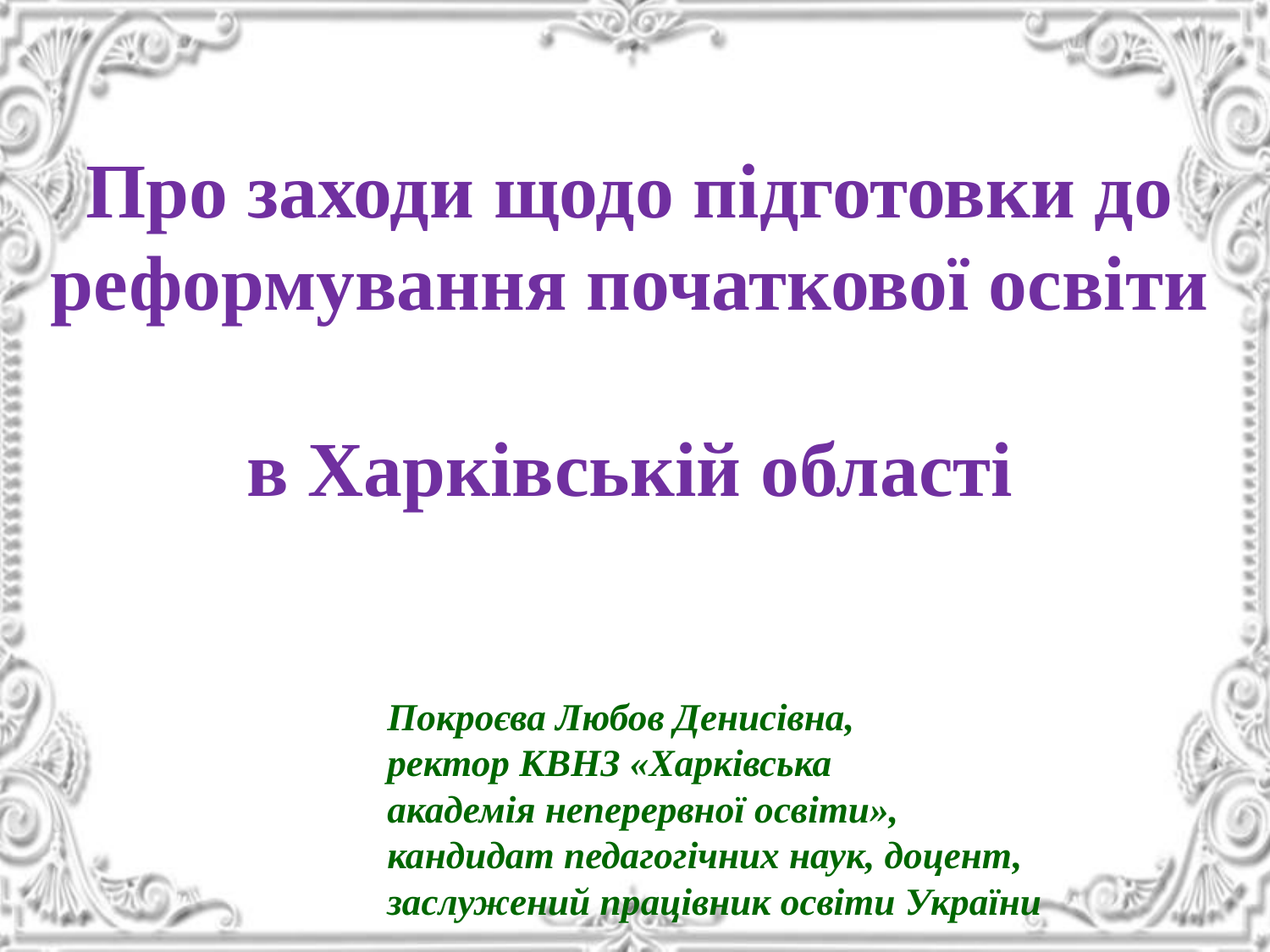

# Про заходи щодо підготовки до реформування початкової освіти в Харківській області
Покроєва Любов Денисівна,
ректор КВНЗ «Харківська
академія неперервної освіти»,
кандидат педагогічних наук, доцент,
заслужений працівник освіти України